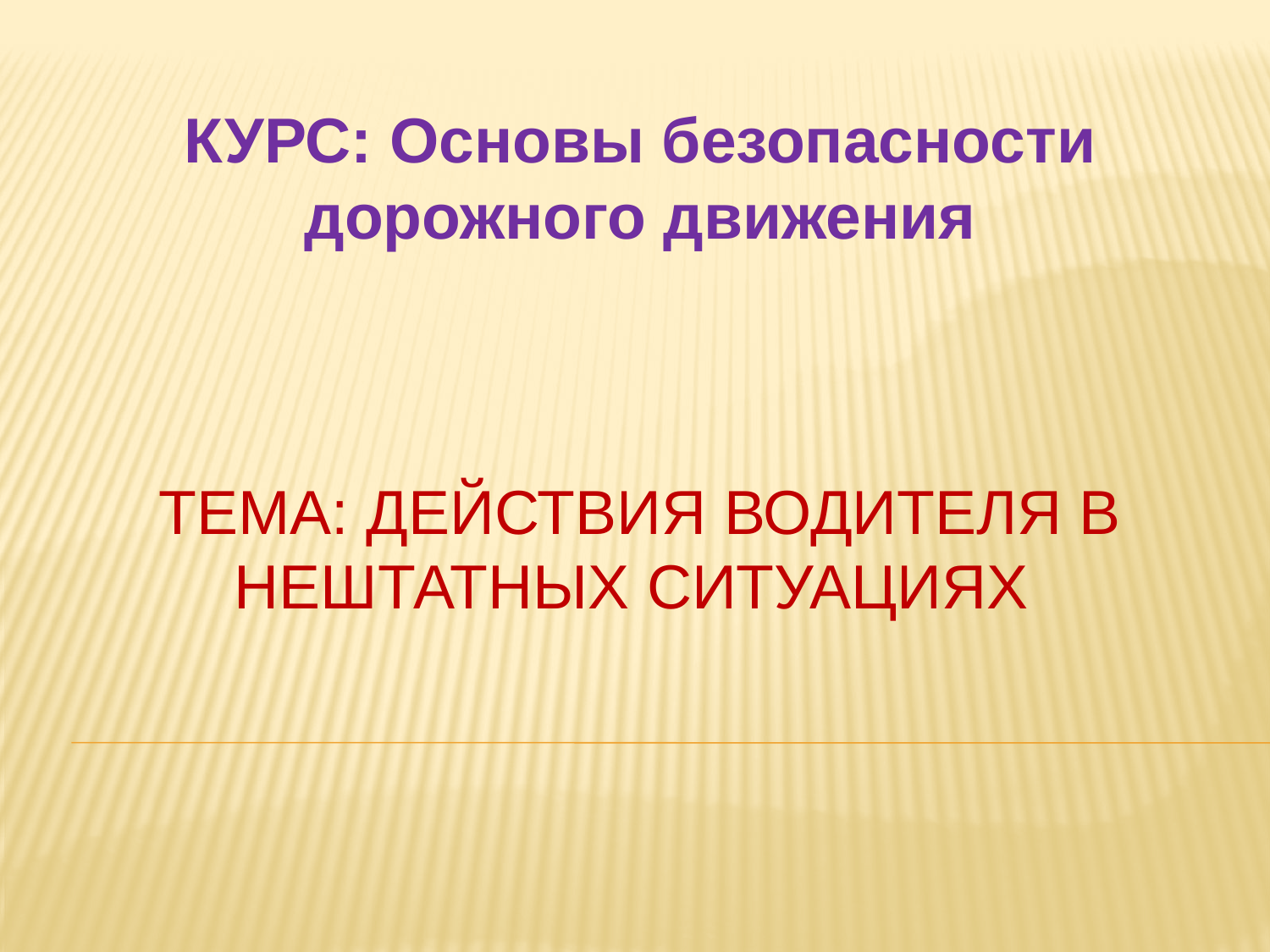

КУРС: Основы безопасности дорожного движения
# Тема: Действия водителя в нештатных ситуациях